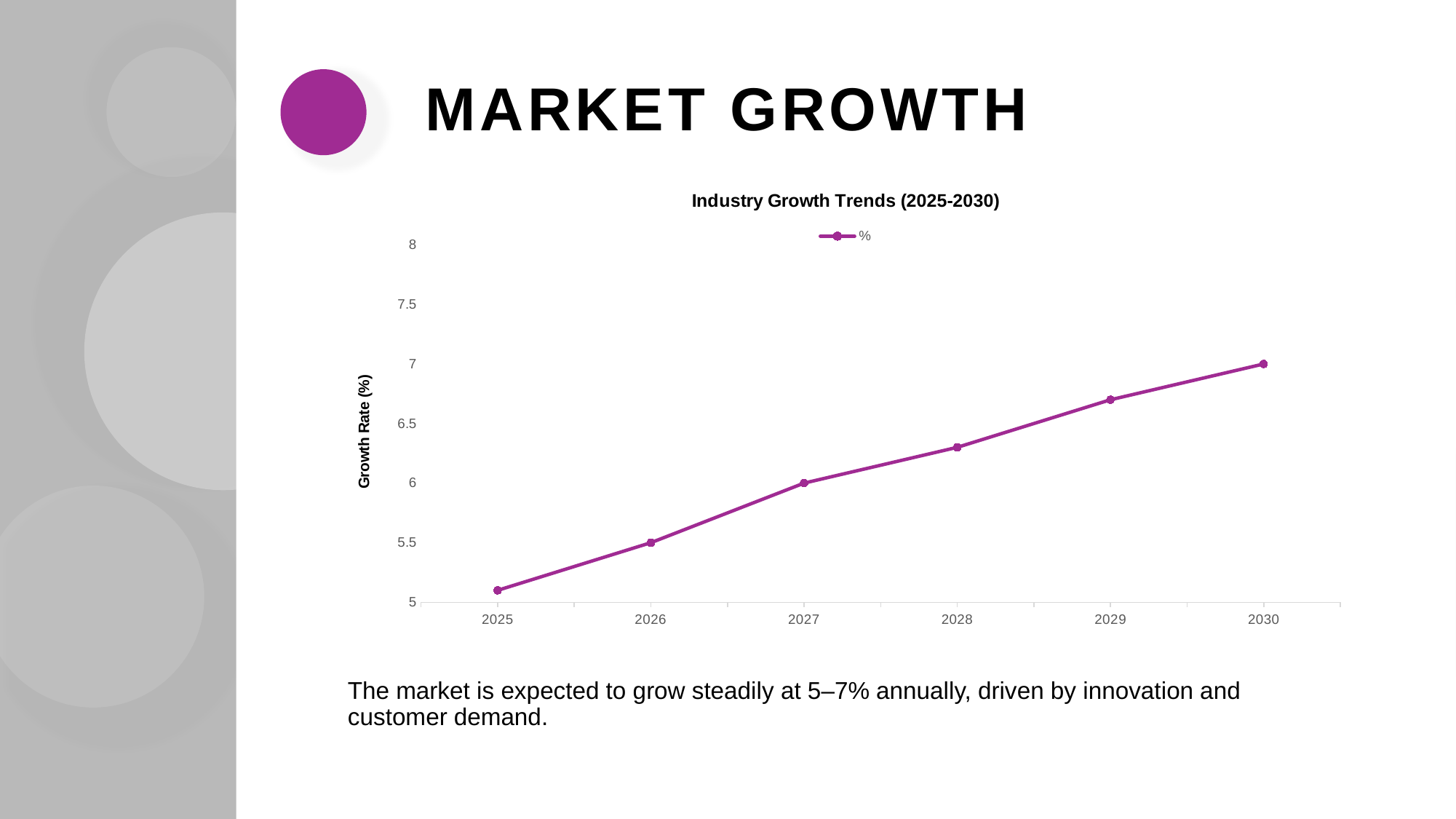

# MARKET GROWTH

### Chart: Industry Growth Trends (2025-2030)

| Category | % |  |  |
|---|---|---|---|
| 2025 | 5.1 | None | None |
| 2026 | 5.5 | None | None |
| 2027 | 6.0 | None | None |
| 2028 | 6.3 | None | None |
| 2029 | 6.7 | None | None |
| 2030 | 7.0 | None | None |
The market is expected to grow steadily at 5–7% annually, driven by innovation and customer demand.